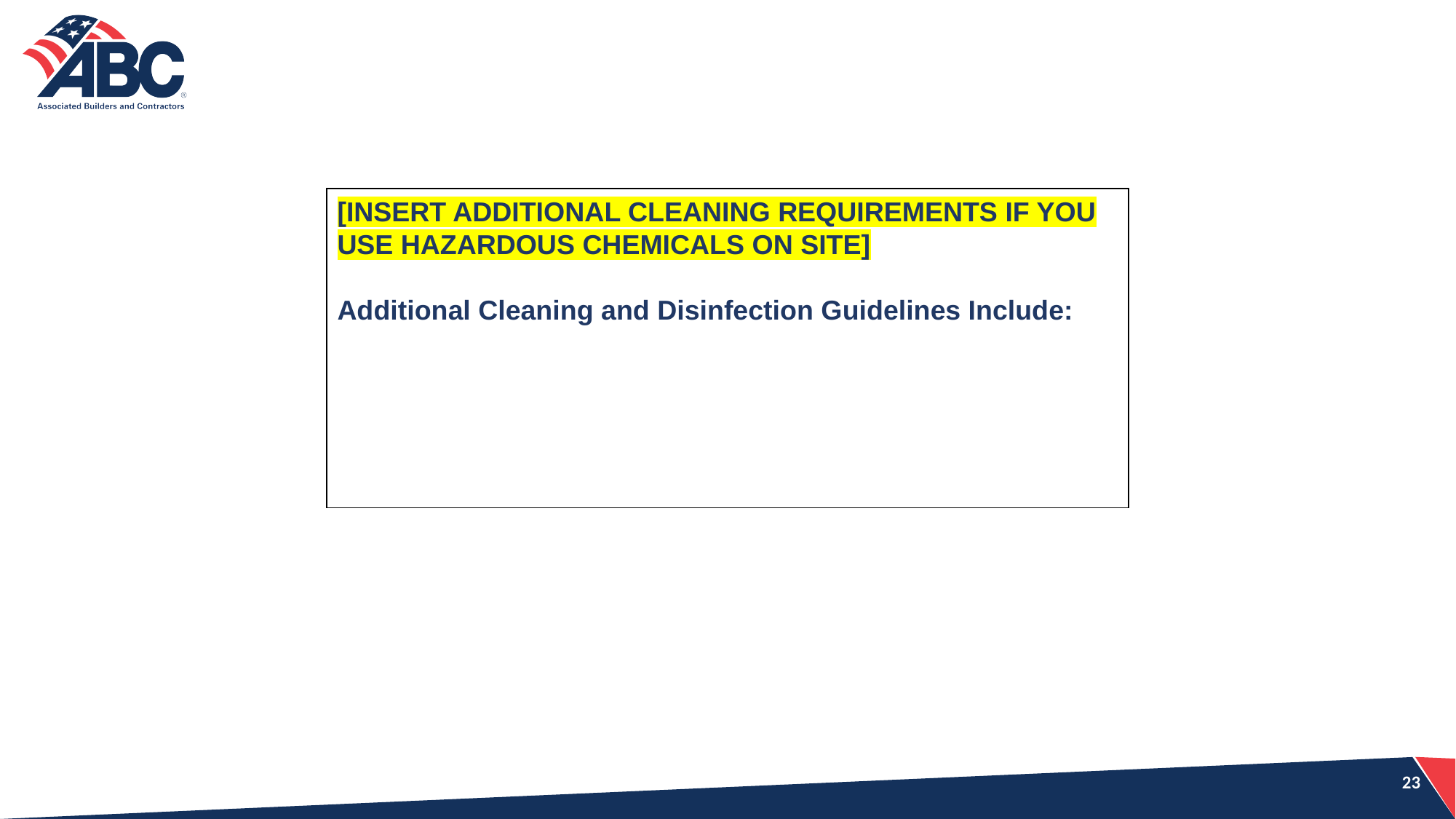

[INSERT ADDITIONAL CLEANING REQUIREMENTS IF YOU USE HAZARDOUS CHEMICALS ON SITE]

Additional Cleaning and Disinfection Guidelines Include:
23